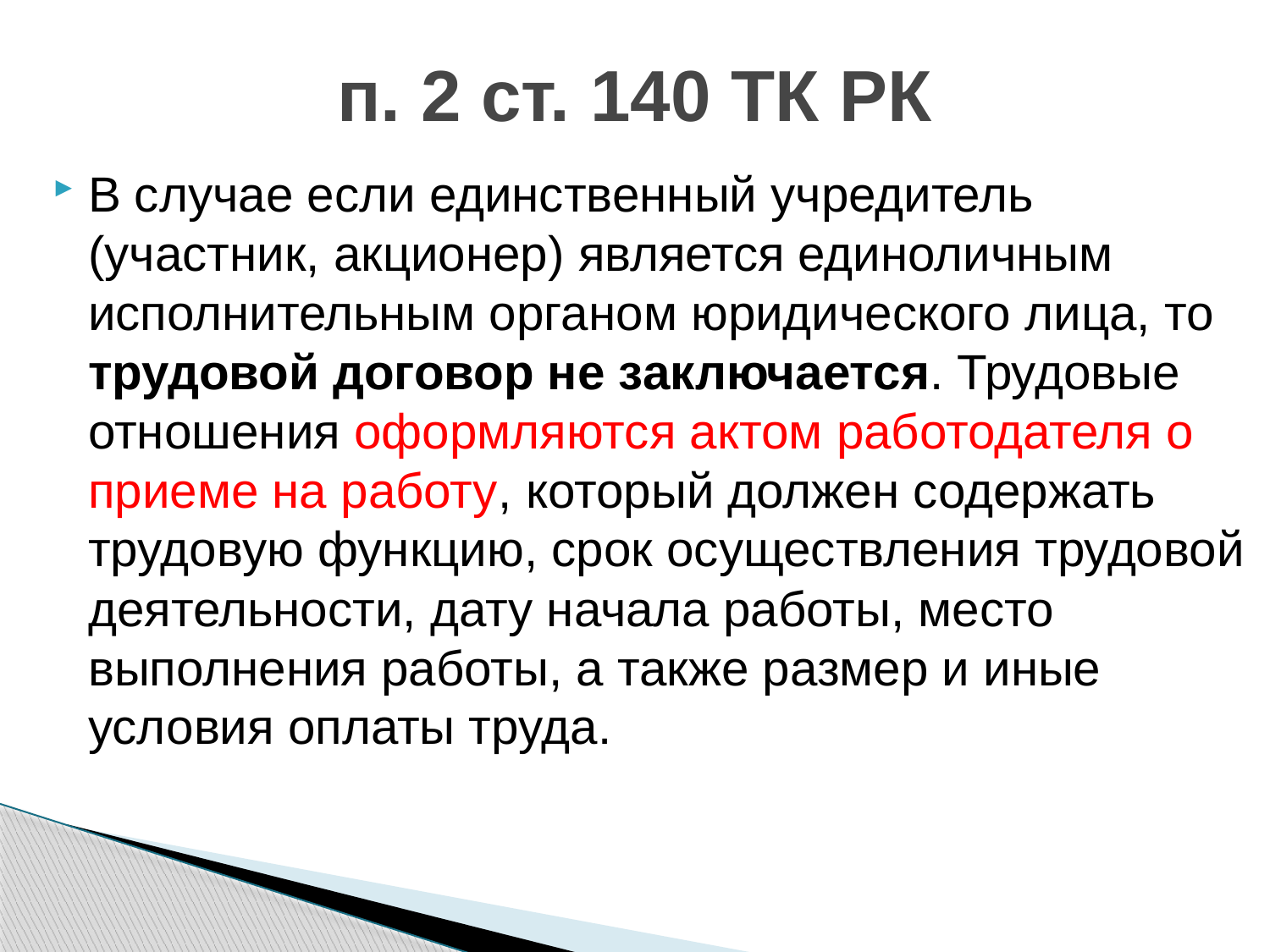

# п. 2 ст. 140 ТК РК
В случае если единственный учредитель (участник, акционер) является единоличным исполнительным органом юридического лица, то трудовой договор не заключается. Трудовые отношения оформляются актом работодателя о приеме на работу, который должен содержать трудовую функцию, срок осуществления трудовой деятельности, дату начала работы, место выполнения работы, а также размер и иные условия оплаты труда.